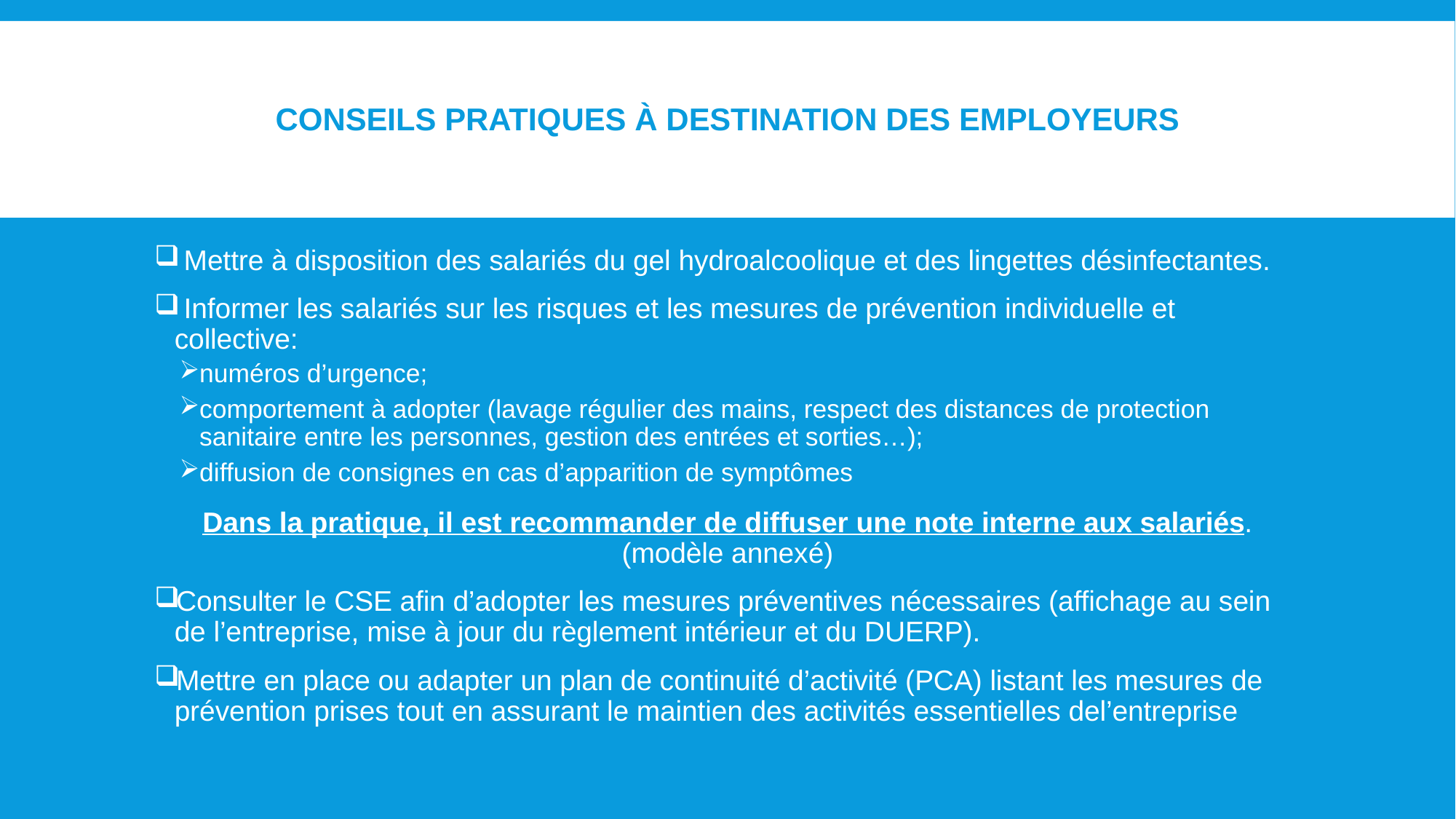

# Conseils pratiques à destination des employeurs
 Mettre à disposition des salariés du gel hydroalcoolique et des lingettes désinfectantes.
 Informer les salariés sur les risques et les mesures de prévention individuelle et collective:
numéros d’urgence;
comportement à adopter (lavage régulier des mains, respect des distances de protection sanitaire entre les personnes, gestion des entrées et sorties…);
diffusion de consignes en cas d’apparition de symptômes
Dans la pratique, il est recommander de diffuser une note interne aux salariés.(modèle annexé)
Consulter le CSE afin d’adopter les mesures préventives nécessaires (affichage au sein de l’entreprise, mise à jour du règlement intérieur et du DUERP).
Mettre en place ou adapter un plan de continuité d’activité (PCA) listant les mesures de prévention prises tout en assurant le maintien des activités essentielles del’entreprise